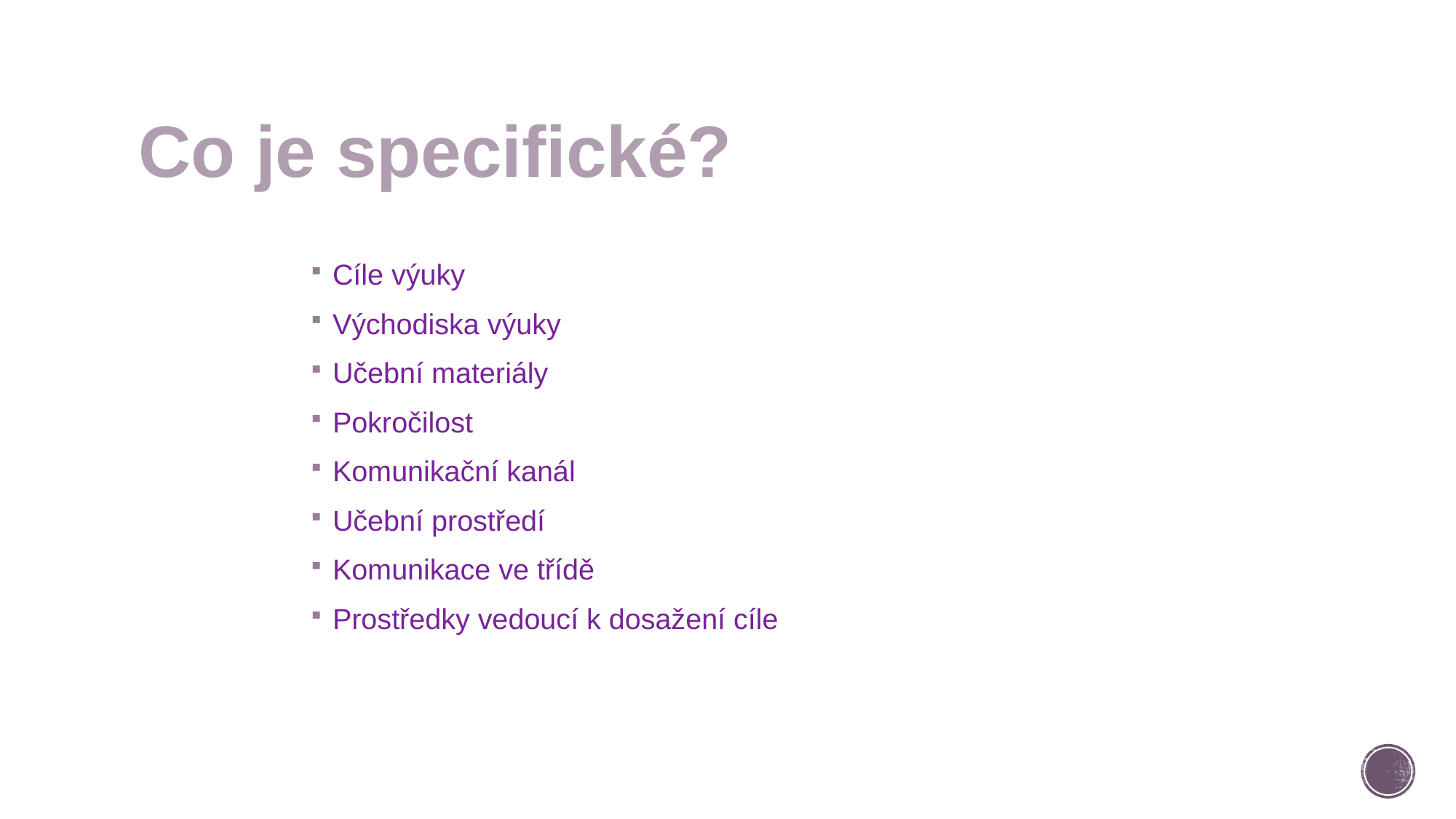

# Co je specifické?
Cíle výuky
Východiska výuky
Učební materiály
Pokročilost
Komunikační kanál
Učební prostředí
Komunikace ve třídě
Prostředky vedoucí k dosažení cíle